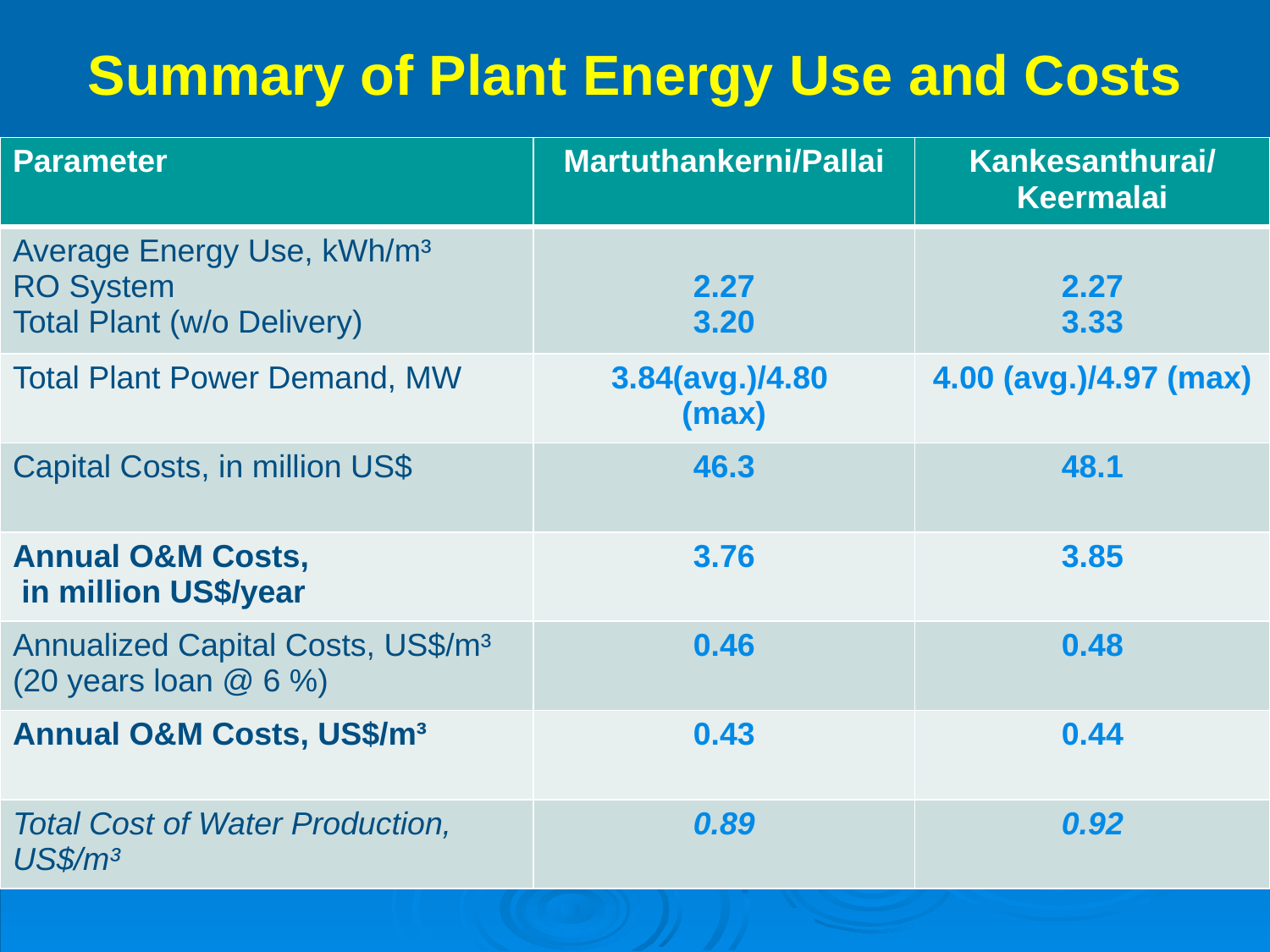

# Summary of Plant Energy Use and Costs
| Parameter | Martuthankerni/Pallai | Kankesanthurai/ Keermalai |
| --- | --- | --- |
| Average Energy Use, kWh/m³ RO System Total Plant (w/o Delivery) | 2.27 3.20 | 2.27 3.33 |
| Total Plant Power Demand, MW | 3.84(avg.)/4.80 (max) | 4.00 (avg.)/4.97 (max) |
| Capital Costs, in million US$ | 46.3 | 48.1 |
| Annual O&M Costs, in million US$/year | 3.76 | 3.85 |
| Annualized Capital Costs, US$/m³ (20 years loan @ 6 %) | 0.46 | 0.48 |
| Annual O&M Costs, US$/m³ | 0.43 | 0.44 |
| Total Cost of Water Production, US$/m³ | 0.89 | 0.92 |